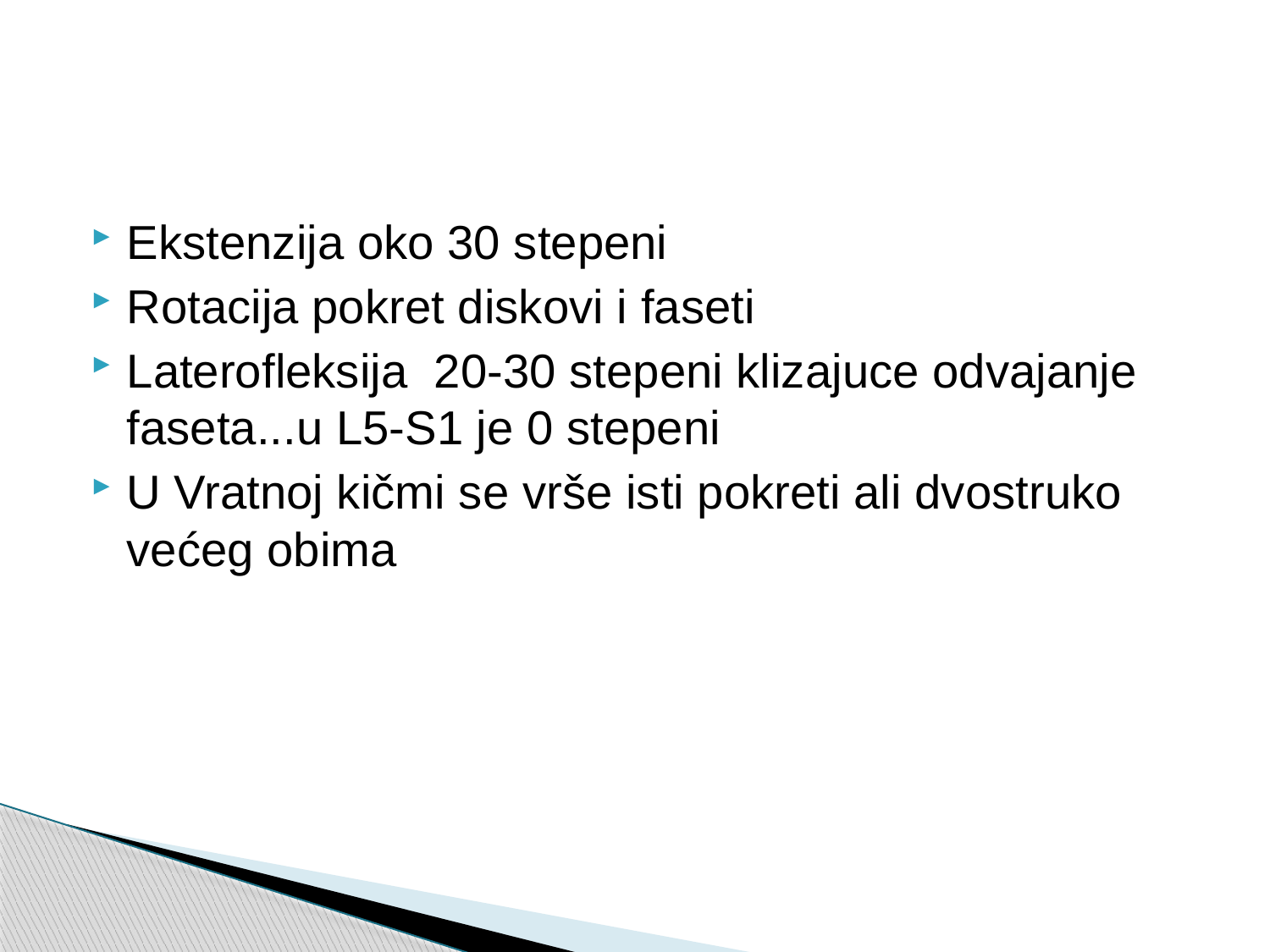

Ekstenzija oko 30 stepeni
Rotacija pokret diskovi i faseti
Laterofleksija  20-30 stepeni klizajuce odvajanje faseta...u L5-S1 je 0 stepeni
U Vratnoj kičmi se vrše isti pokreti ali dvostruko većeg obima